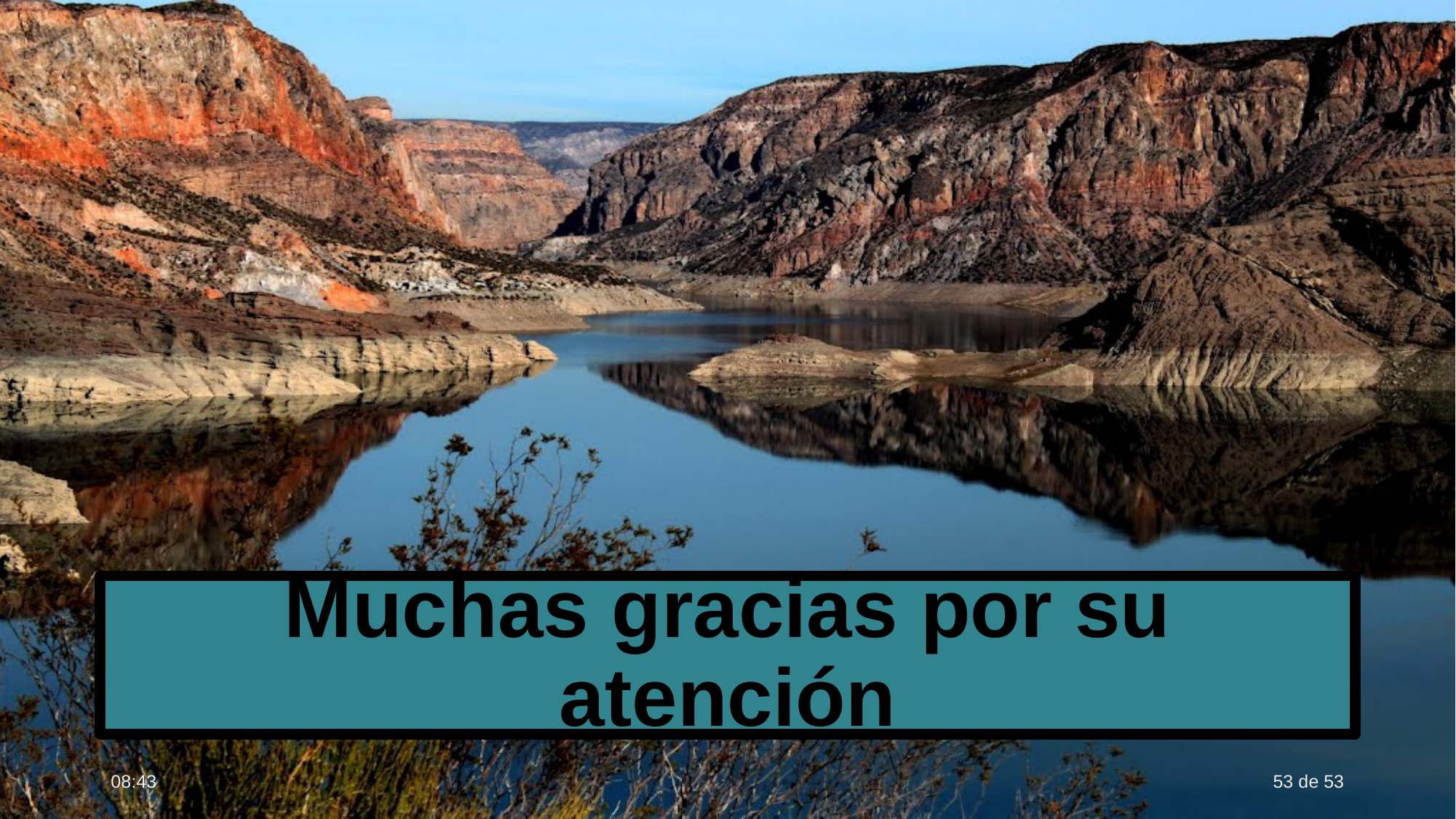

# Muchas gracias por su atención
08:43
53 de 53